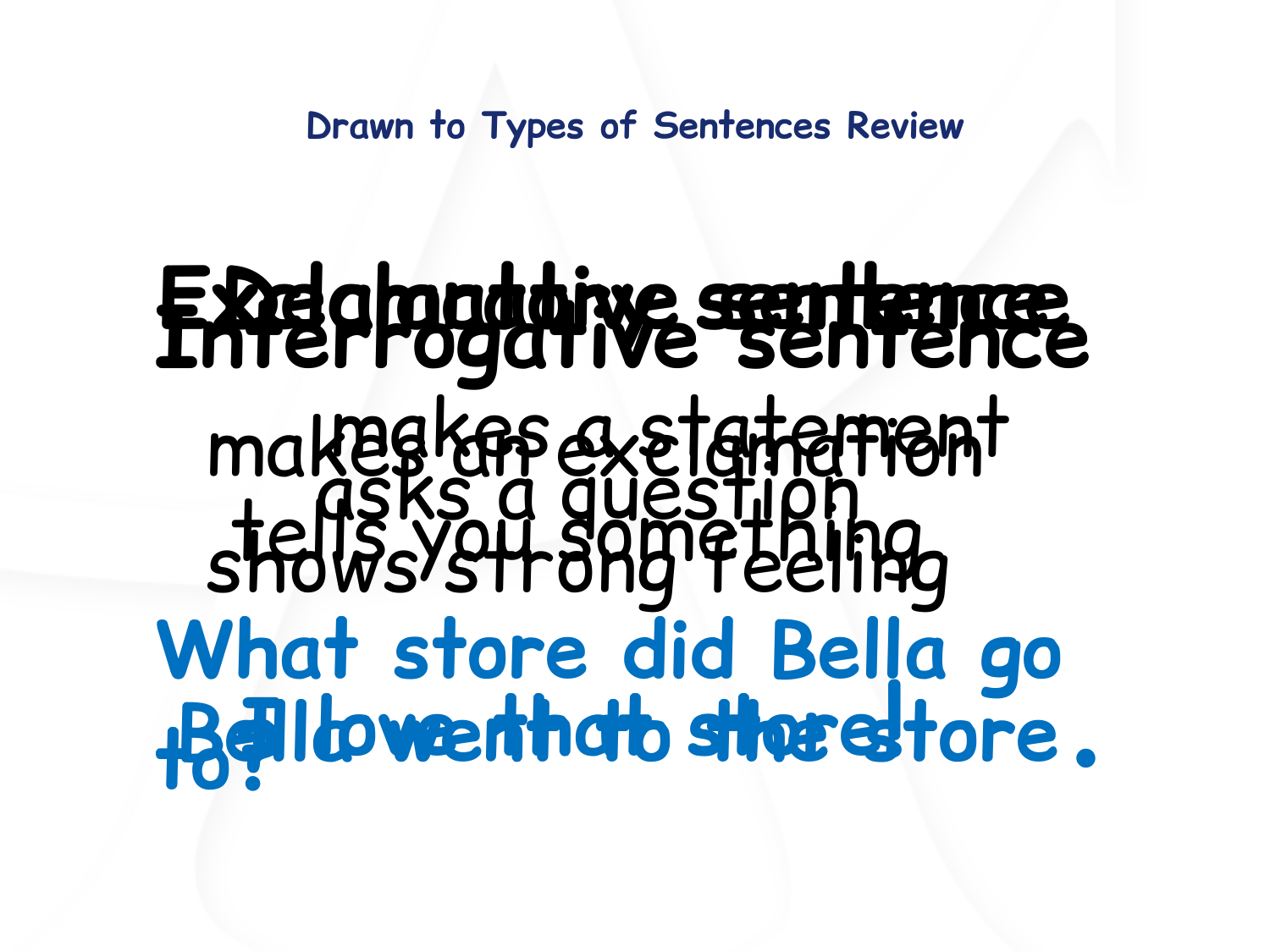

# Drawn to Types of Sentences Review
Exclamatory sentence
Declarative sentence
Interrogative sentence
makes a statement
makes an exclamation
asks a question
tells you something
shows strong feeling
What store did Bella go to?
Bella went to the store.
I love that store!